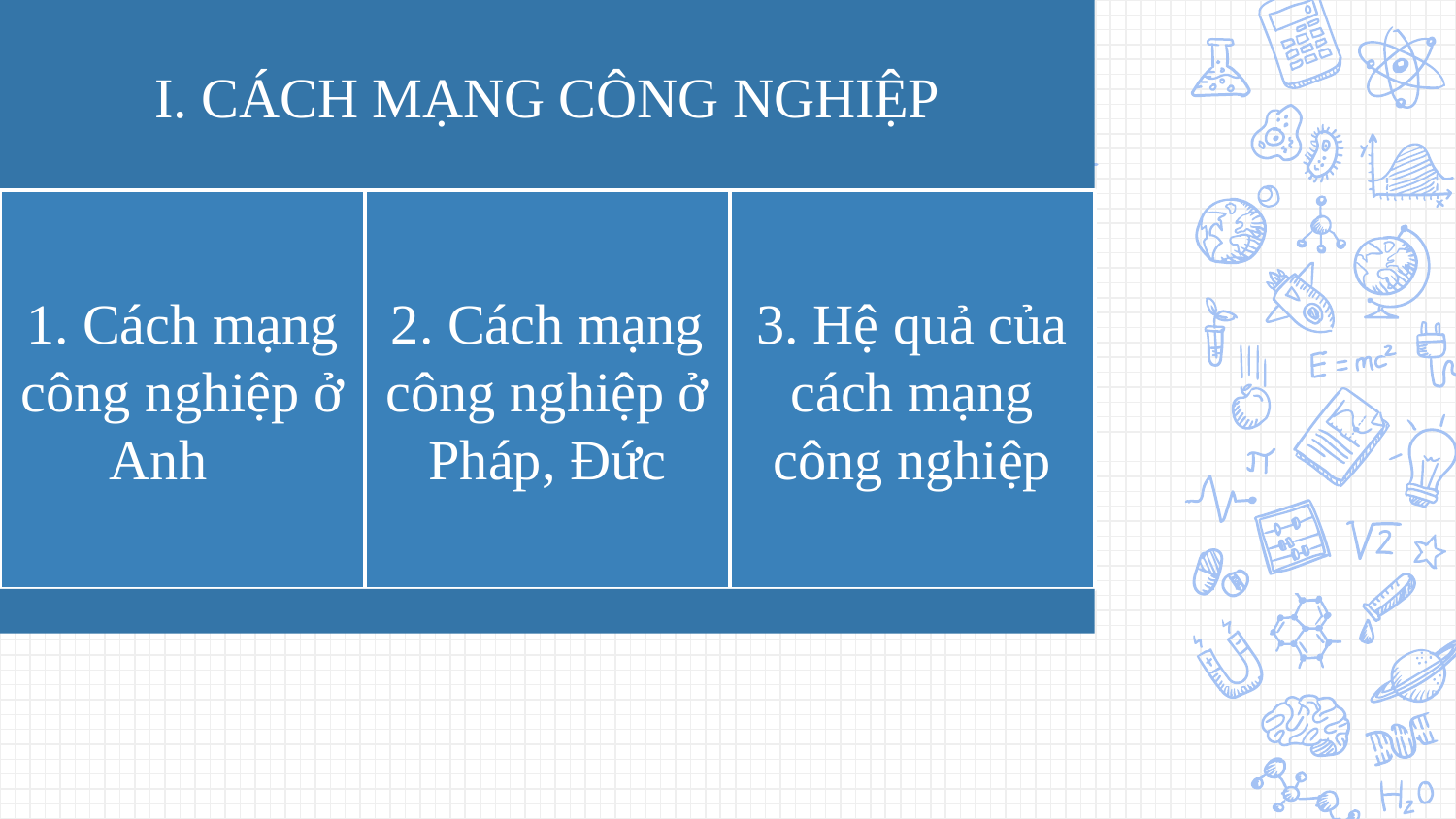

# Nội dung bài học
I. CÁCH MẠNG CÔNG NGHIỆP
1. Cách mạng công nghiệp ở Anh
2. Cách mạng công nghiệp ở Pháp, Đức
3. Hệ quả của cách mạng công nghiệp